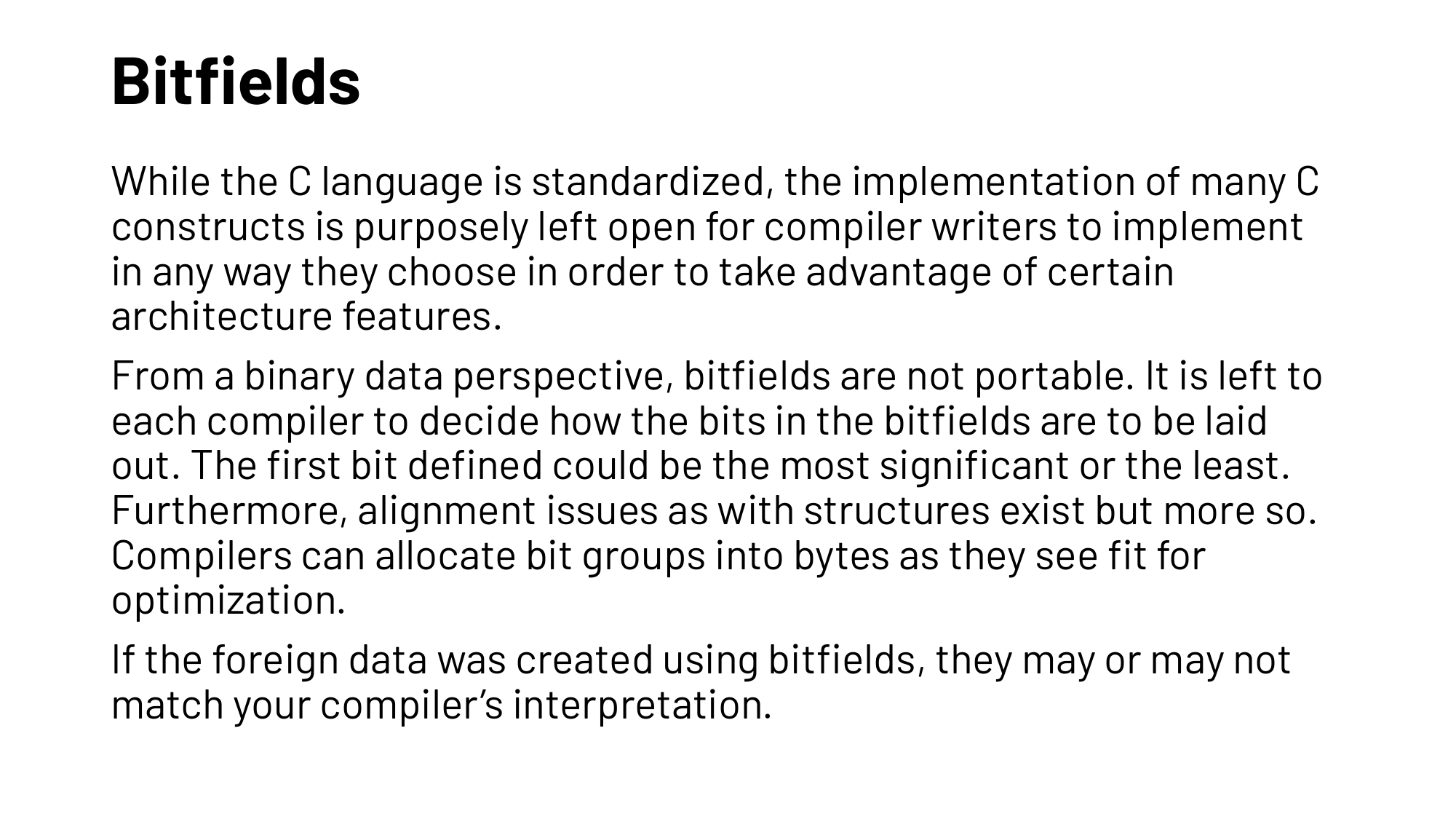

# Bitfields
While the C language is standardized, the implementation of many C constructs is purposely left open for compiler writers to implement in any way they choose in order to take advantage of certain architecture features.
From a binary data perspective, bitfields are not portable. It is left to each compiler to decide how the bits in the bitfields are to be laid out. The first bit defined could be the most significant or the least. Furthermore, alignment issues as with structures exist but more so. Compilers can allocate bit groups into bytes as they see fit for optimization.
If the foreign data was created using bitfields, they may or may not match your compiler’s interpretation.